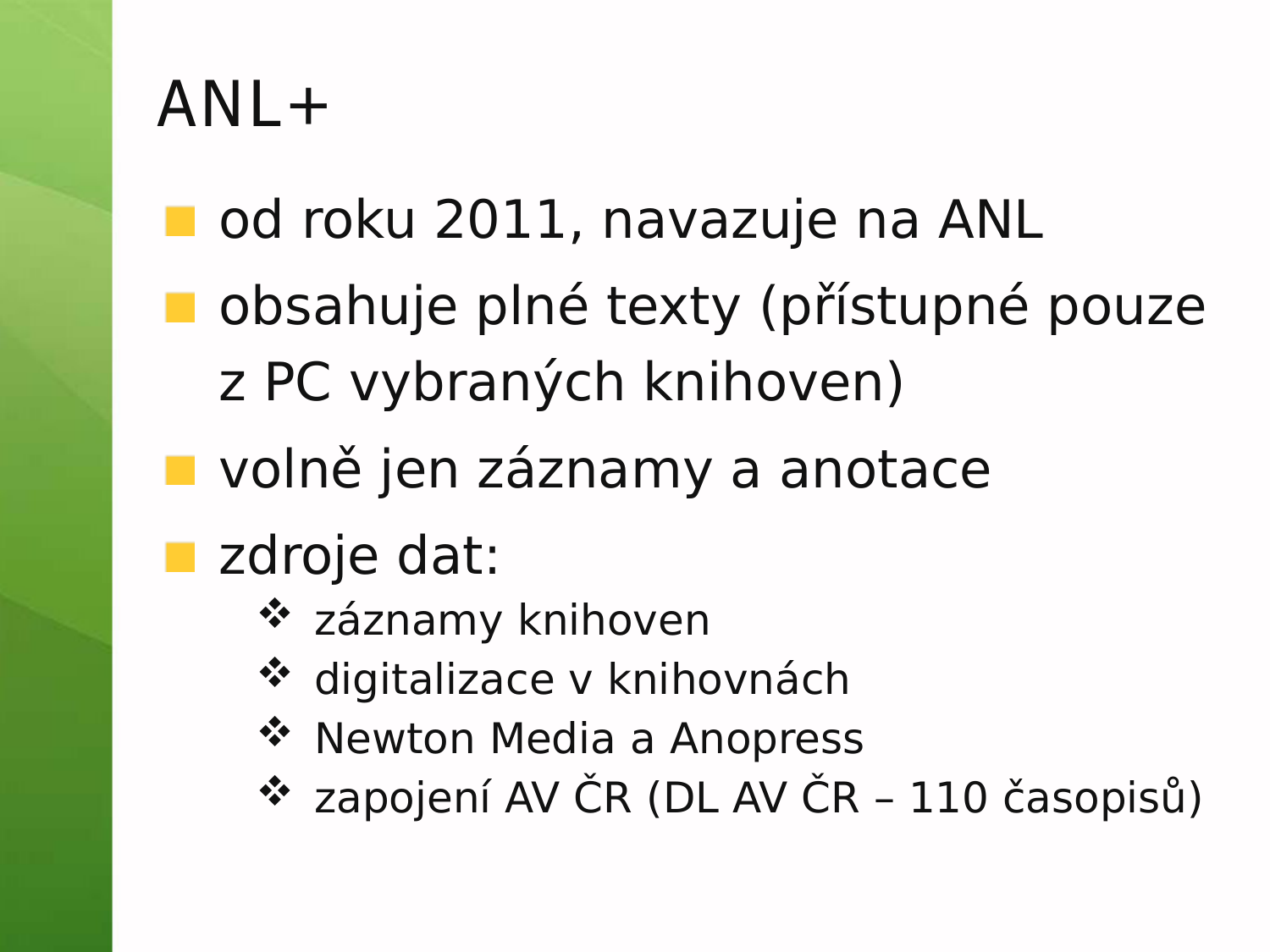

# ANL+
od roku 2011, navazuje na ANL
obsahuje plné texty (přístupné pouze z PC vybraných knihoven)
volně jen záznamy a anotace
zdroje dat:
záznamy knihoven
digitalizace v knihovnách
Newton Media a Anopress
zapojení AV ČR (DL AV ČR – 110 časopisů)